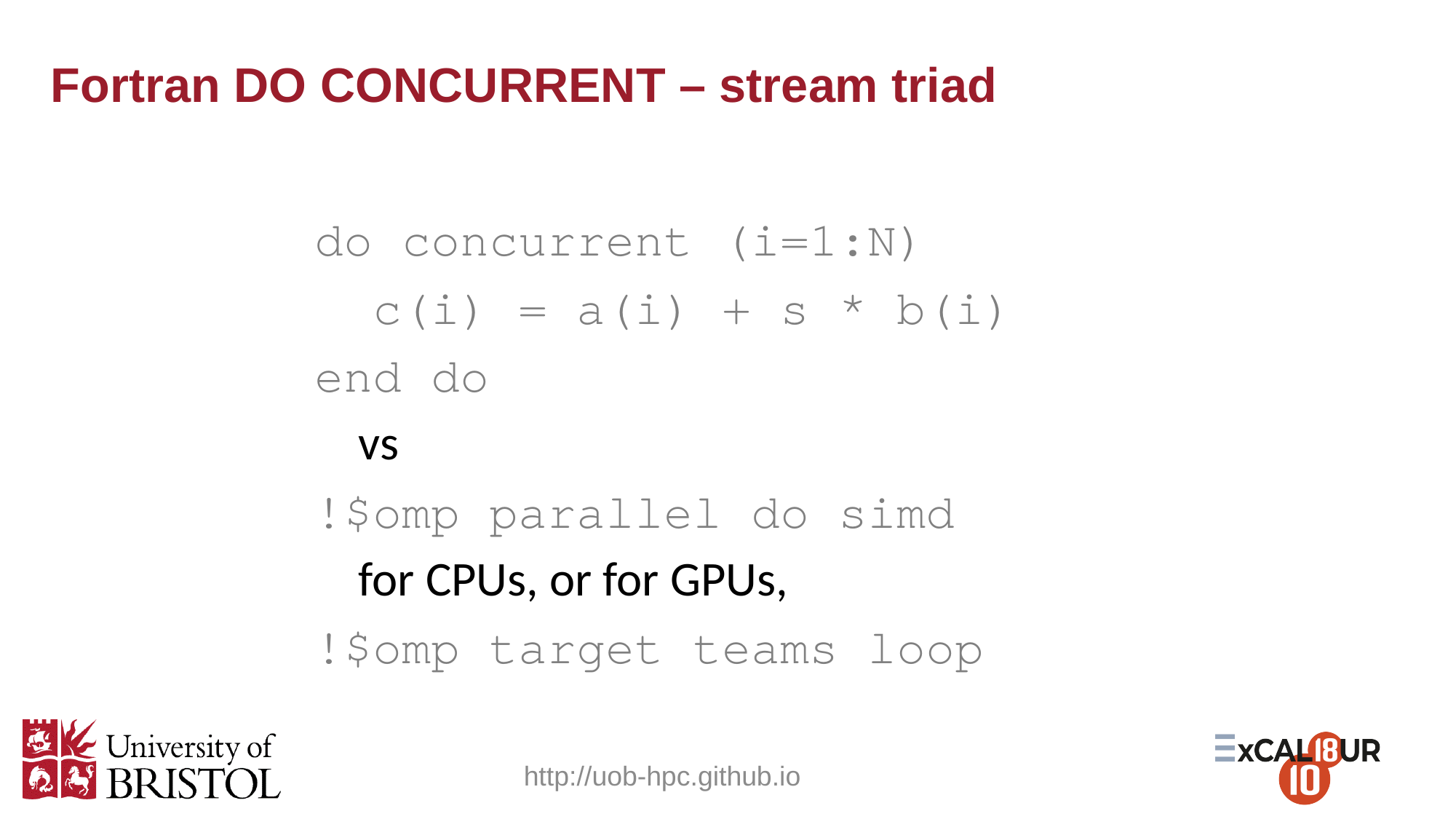

# Fortran DO CONCURRENT – stream triad

do concurrent (i=1:N)
  c(i) = a(i) + s * b(i)
end do
    vs
!$omp parallel do simd
    for CPUs, or for GPUs,
!$omp target teams loop
http://uob-hpc.github.io